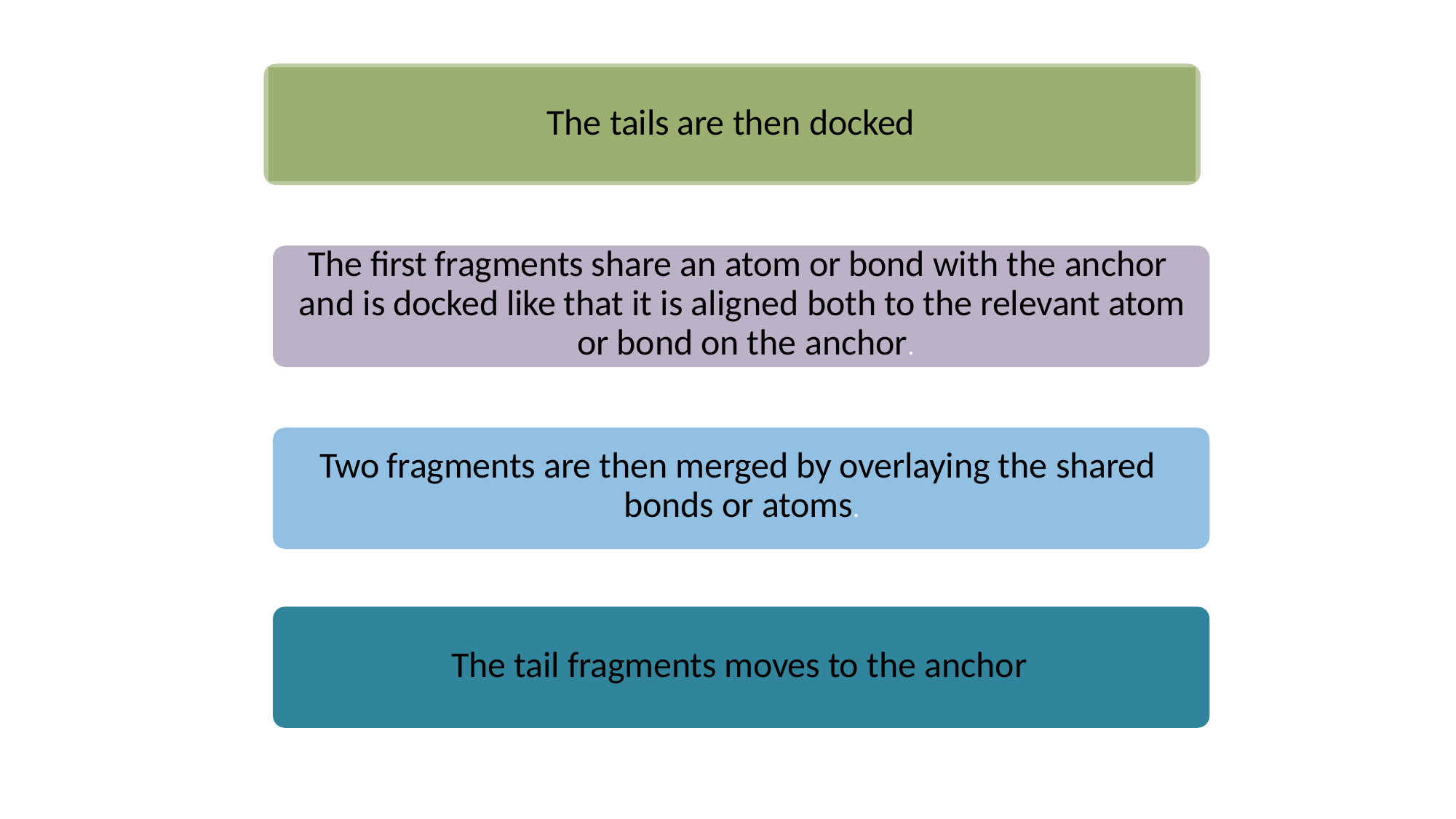

# The tails are then docked
The first fragments share an atom or bond with the anchor  and is docked like that it is aligned both to the relevant atom  or bond on the anchor.

Two fragments are then merged by overlaying the shared  bonds or atoms.

The tail fragments moves to the anchor